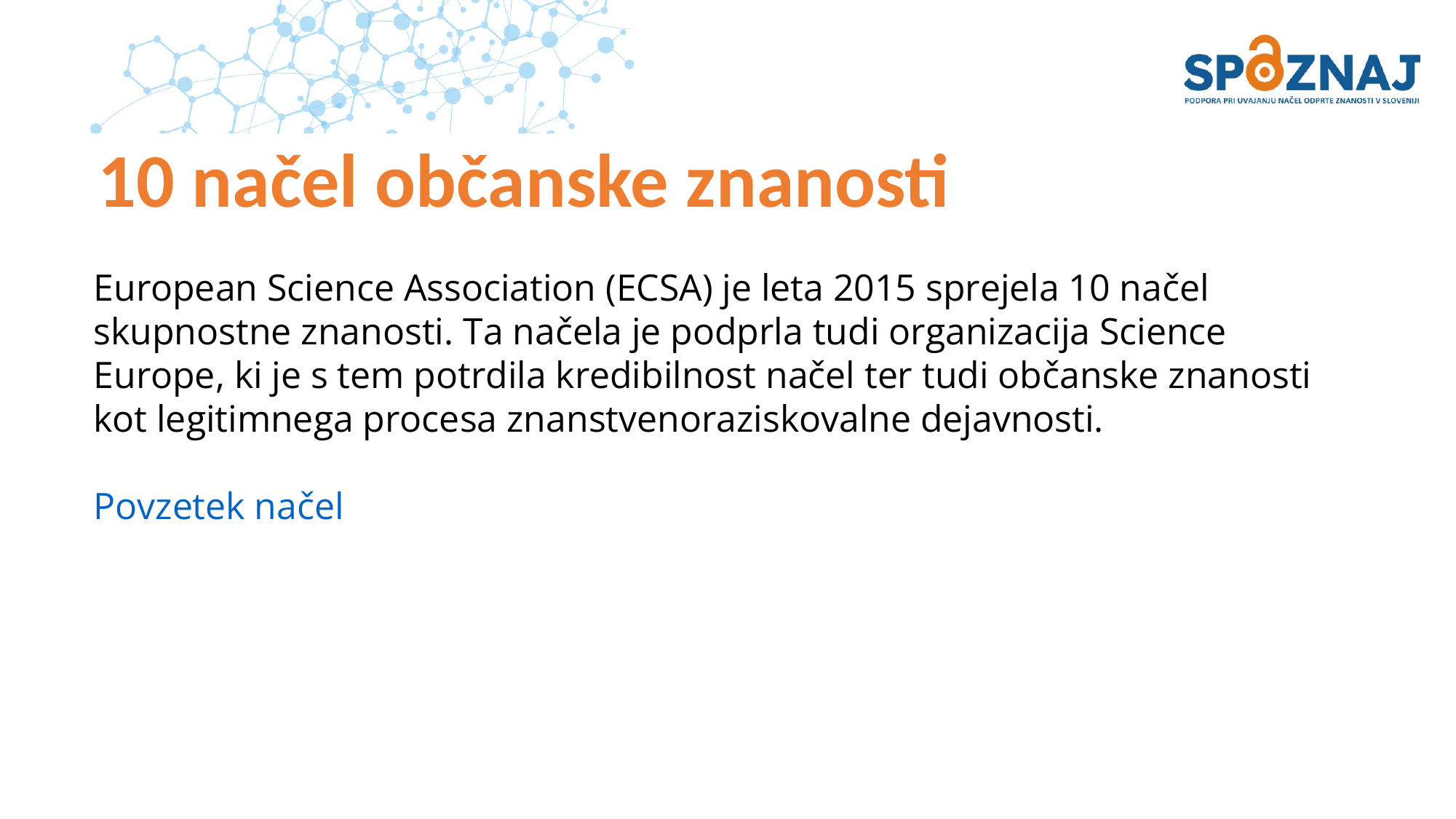

# 10 načel občanske znanosti
European Science Association (ECSA) je leta 2015 sprejela 10 načel skupnostne znanosti. Ta načela je podprla tudi organizacija Science Europe, ki je s tem potrdila kredibilnost načel ter tudi občanske znanosti kot legitimnega procesa znanstvenoraziskovalne dejavnosti.

Povzetek načel